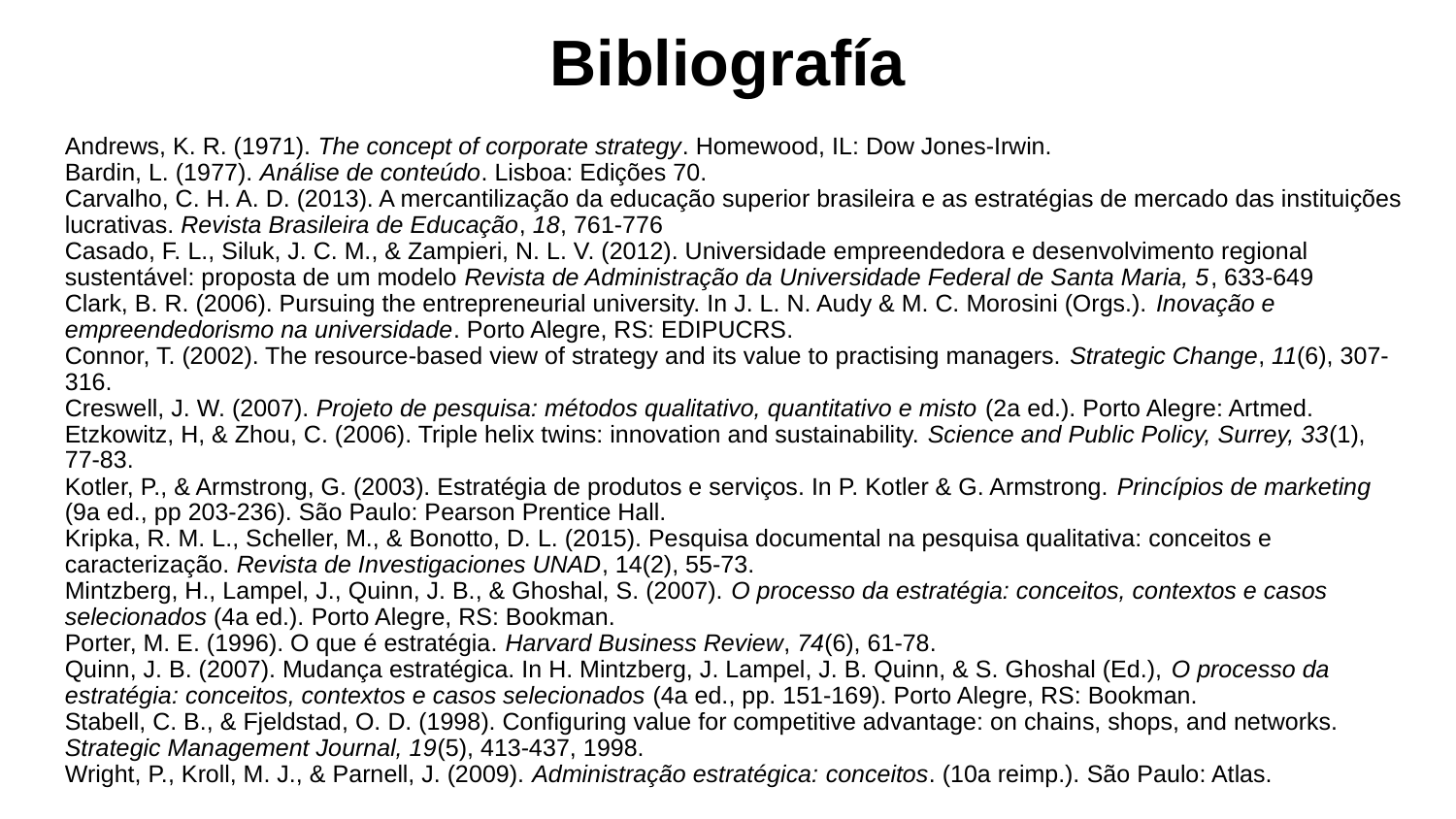

# Bibliografía
Andrews, K. R. (1971). The concept of corporate strategy. Homewood, IL: Dow Jones-Irwin.
Bardin, L. (1977). Análise de conteúdo. Lisboa: Edições 70.
Carvalho, C. H. A. D. (2013). A mercantilização da educação superior brasileira e as estratégias de mercado das instituições lucrativas. Revista Brasileira de Educação, 18, 761-776
Casado, F. L., Siluk, J. C. M., & Zampieri, N. L. V. (2012). Universidade empreendedora e desenvolvimento regional sustentável: proposta de um modelo Revista de Administração da Universidade Federal de Santa Maria, 5, 633-649
Clark, B. R. (2006). Pursuing the entrepreneurial university. In J. L. N. Audy & M. C. Morosini (Orgs.). Inovação e empreendedorismo na universidade. Porto Alegre, RS: EDIPUCRS.
Connor, T. (2002). The resource‐based view of strategy and its value to practising managers. Strategic Change, 11(6), 307-316.
Creswell, J. W. (2007). Projeto de pesquisa: métodos qualitativo, quantitativo e misto (2a ed.). Porto Alegre: Artmed.
Etzkowitz, H, & Zhou, C. (2006). Triple helix twins: innovation and sustainability. Science and Public Policy, Surrey, 33(1), 77-83.
Kotler, P., & Armstrong, G. (2003). Estratégia de produtos e serviços. In P. Kotler & G. Armstrong. Princípios de marketing (9a ed., pp 203-236). São Paulo: Pearson Prentice Hall.
Kripka, R. M. L., Scheller, M., & Bonotto, D. L. (2015). Pesquisa documental na pesquisa qualitativa: conceitos e caracterização. Revista de Investigaciones UNAD, 14(2), 55-73.
Mintzberg, H., Lampel, J., Quinn, J. B., & Ghoshal, S. (2007). O processo da estratégia: conceitos, contextos e casos selecionados (4a ed.). Porto Alegre, RS: Bookman.
Porter, M. E. (1996). O que é estratégia. Harvard Business Review, 74(6), 61-78.
Quinn, J. B. (2007). Mudança estratégica. In H. Mintzberg, J. Lampel, J. B. Quinn, & S. Ghoshal (Ed.), O processo da estratégia: conceitos, contextos e casos selecionados (4a ed., pp. 151-169). Porto Alegre, RS: Bookman.
Stabell, C. B., & Fjeldstad, O. D. (1998). Configuring value for competitive advantage: on chains, shops, and networks. Strategic Management Journal, 19(5), 413-437, 1998.
Wright, P., Kroll, M. J., & Parnell, J. (2009). Administração estratégica: conceitos. (10a reimp.). São Paulo: Atlas.